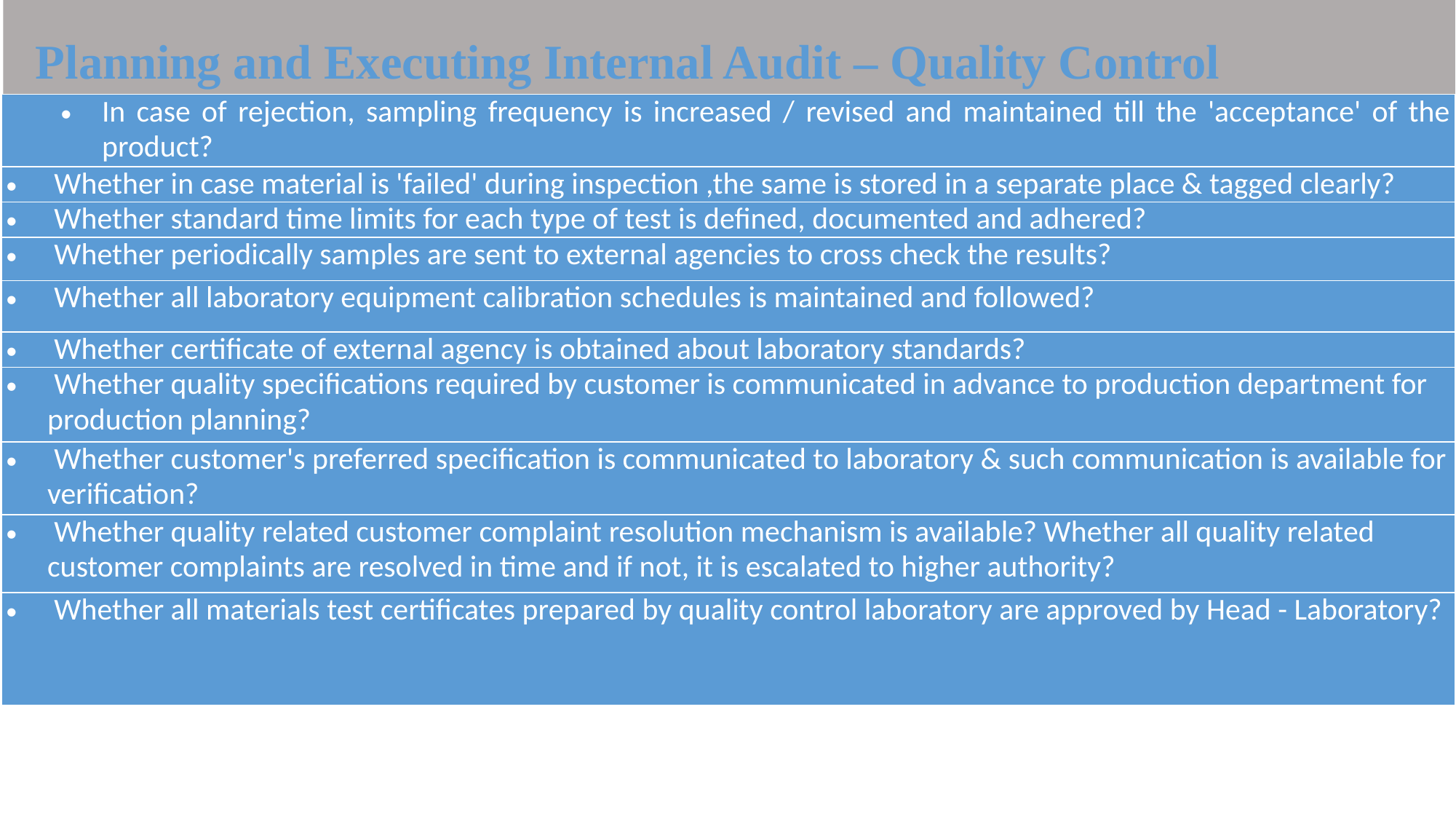

Planning and Executing Internal Audit – Quality Control
| In case of rejection, sampling frequency is increased / revised and maintained till the 'acceptance' of the product? |
| --- |
| Whether in case material is 'failed' during inspection ,the same is stored in a separate place & tagged clearly? |
| Whether standard time limits for each type of test is defined, documented and adhered? |
| Whether periodically samples are sent to external agencies to cross check the results? |
| Whether all laboratory equipment calibration schedules is maintained and followed? |
| Whether certificate of external agency is obtained about laboratory standards? |
| Whether quality specifications required by customer is communicated in advance to production department for production planning? |
| Whether customer's preferred specification is communicated to laboratory & such communication is available for verification? |
| Whether quality related customer complaint resolution mechanism is available? Whether all quality related customer complaints are resolved in time and if not, it is escalated to higher authority? |
| Whether all materials test certificates prepared by quality control laboratory are approved by Head - Laboratory? |